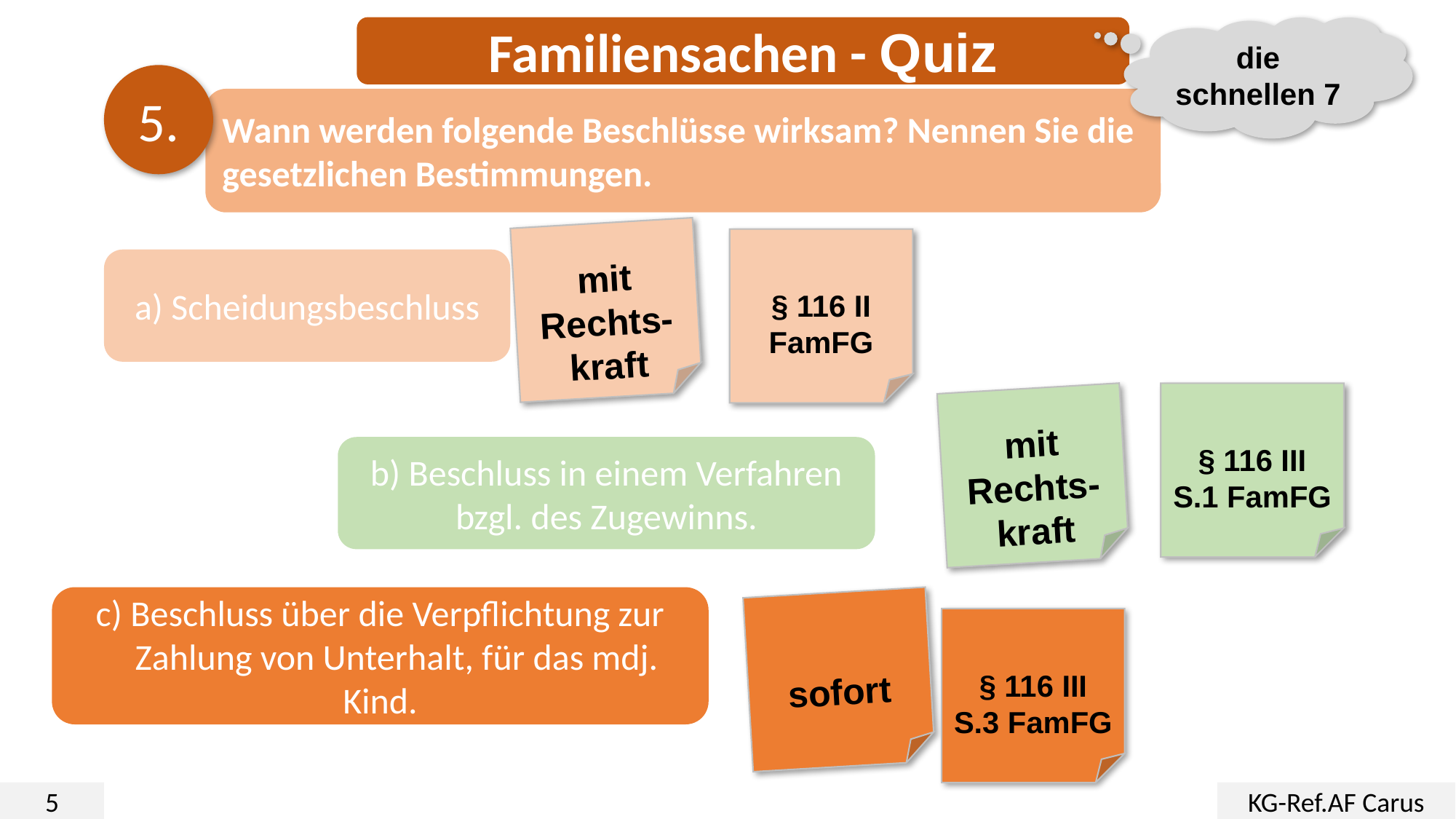

Familiensachen - Quiz
die schnellen 7
5.
Wann werden folgende Beschlüsse wirksam? Nennen Sie die gesetzlichen Bestimmungen.

mit Rechts-kraft

§ 116 II FamFG
a) Scheidungsbeschluss

§ 116 III S.1 FamFG

mit Rechts-kraft
b) Beschluss in einem Verfahren bzgl. des Zugewinns.
c) Beschluss über die Verpflichtung zur
    Zahlung von Unterhalt, für das mdj. Kind.

sofort

§ 116 III S.3 FamFG
5
KG-Ref.AF Carus